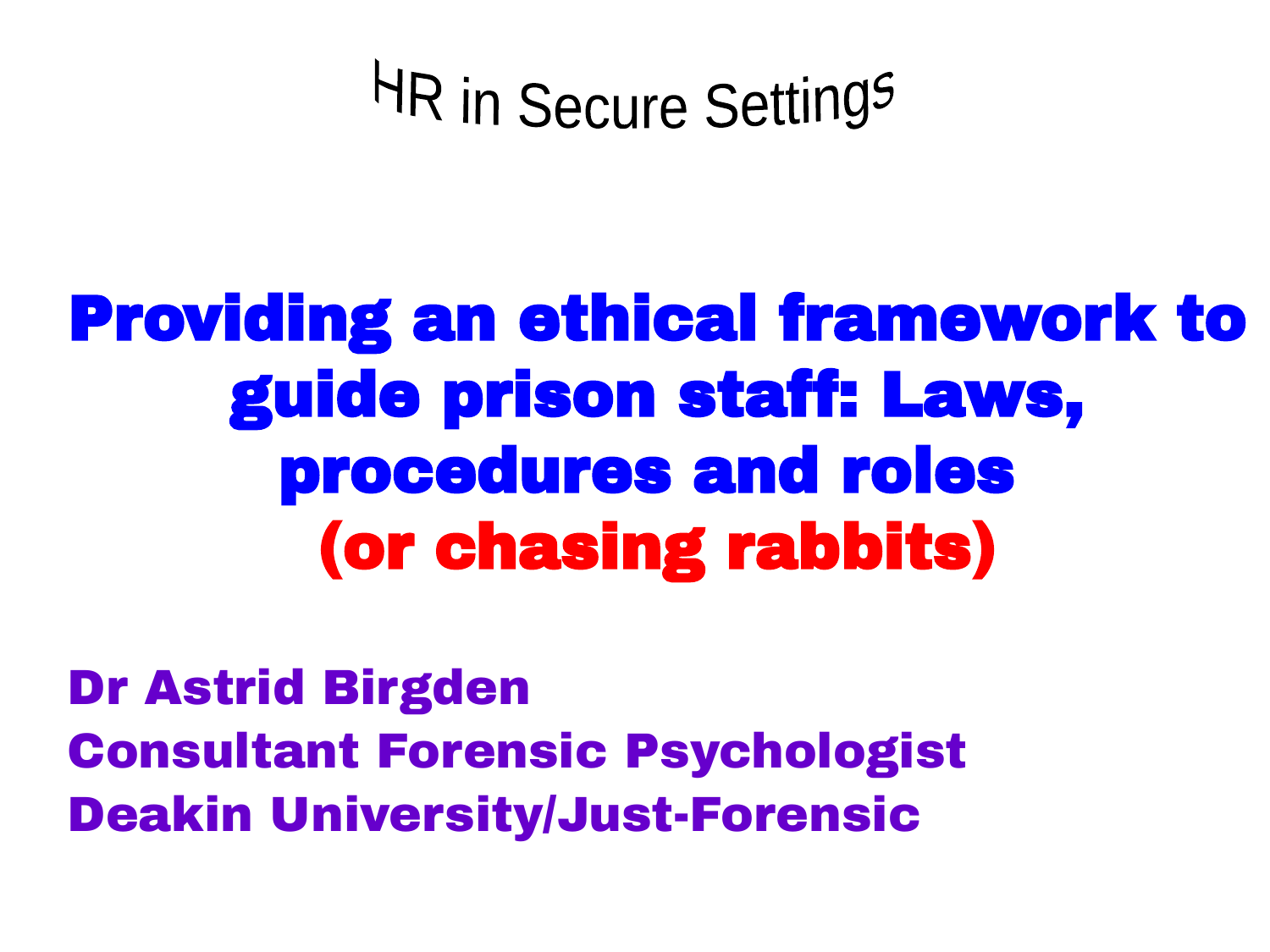

HR in Secure Settings
# Providing an ethical framework to guide prison staff: Laws, procedures and roles (or chasing rabbits)
Dr Astrid Birgden
Consultant Forensic Psychologist
Deakin University/Just-Forensic